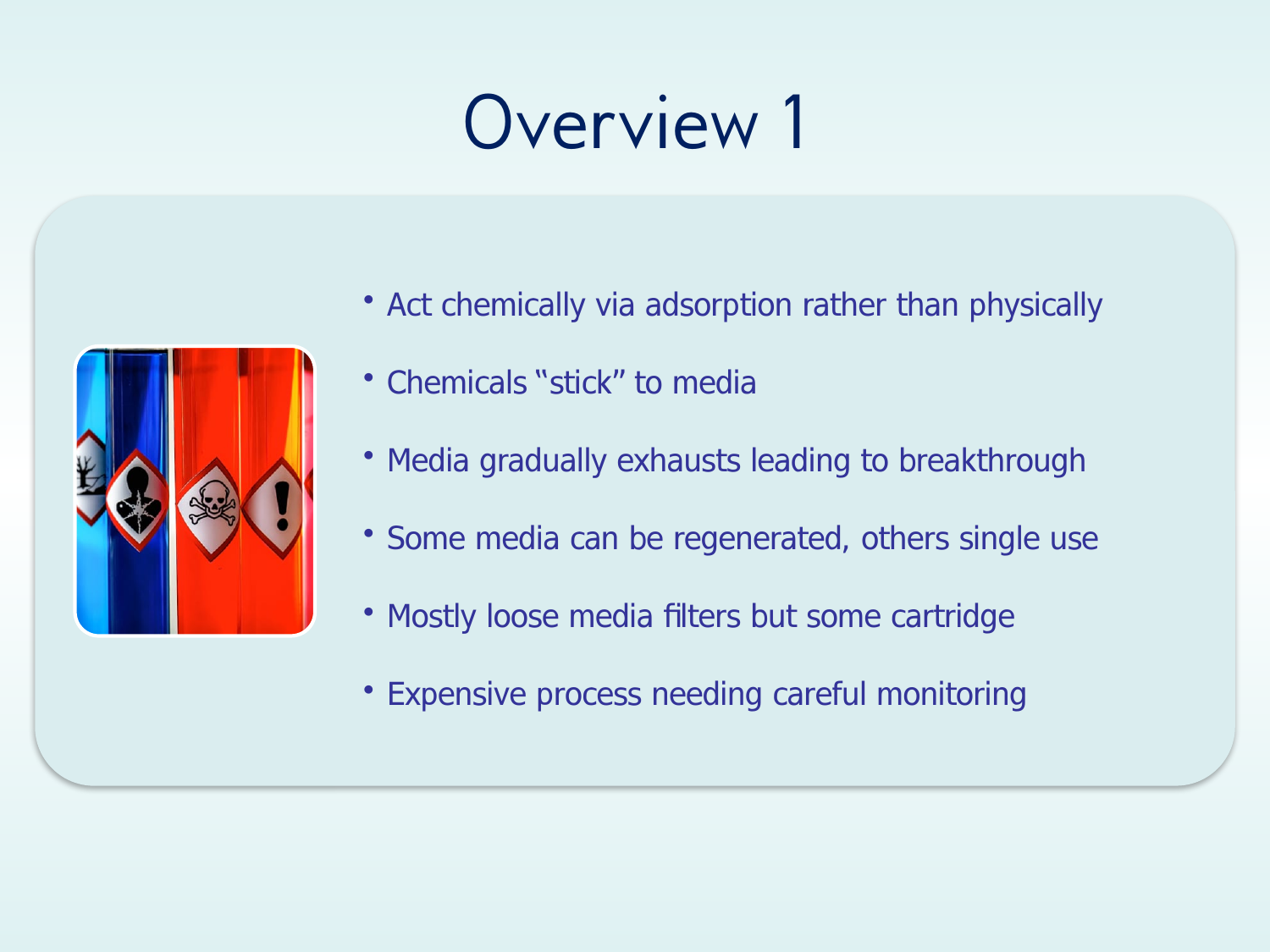

# Overview 1

Act chemically via adsorption rather than physically

Chemicals “stick” to media

Media gradually exhausts leading to breakthrough

Some media can be regenerated, others single use

Mostly loose media filters but some cartridge

Expensive process needing careful monitoring